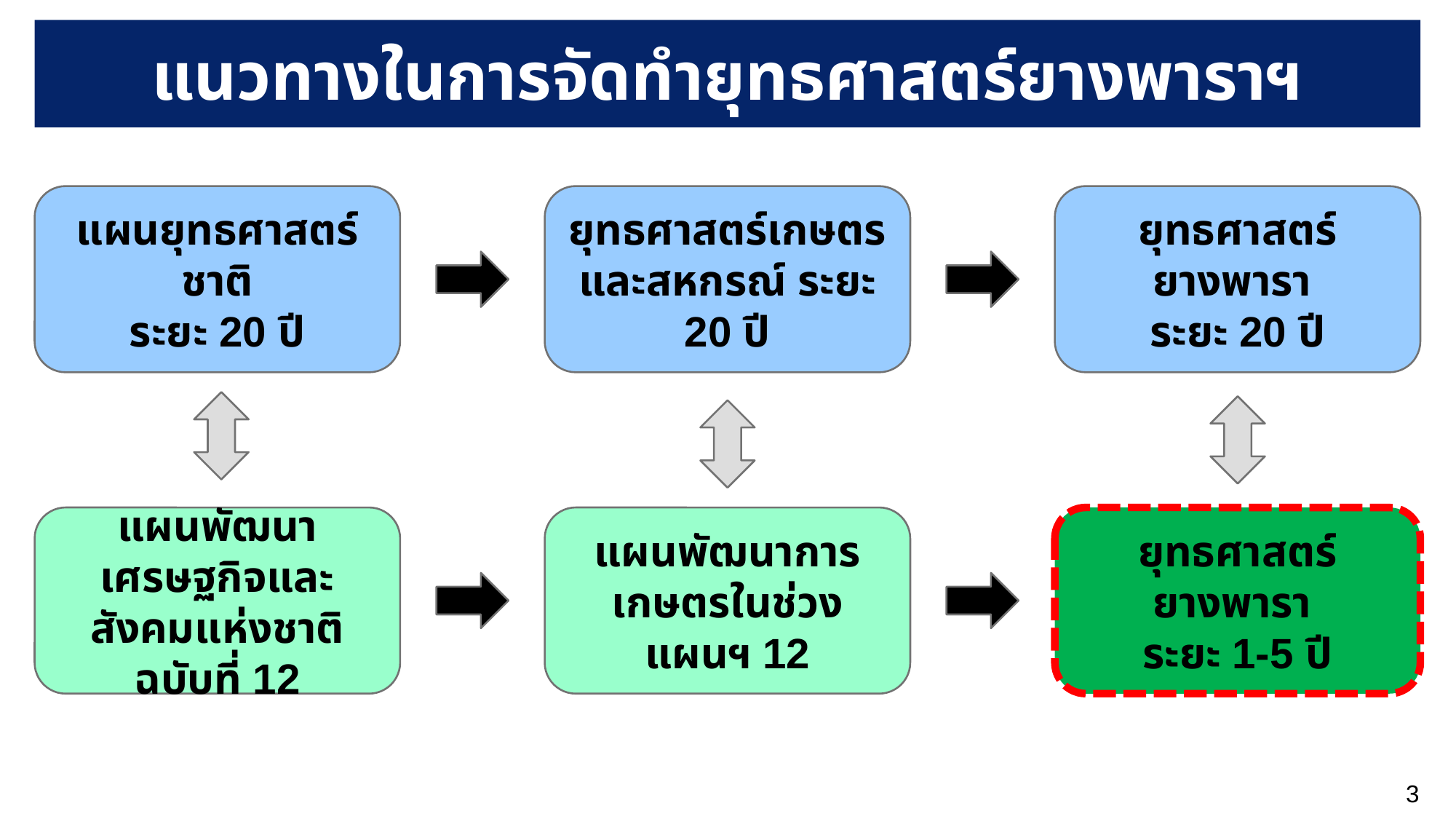

3
# แนวทางในการจัดทำยุทธศาสตร์ยางพาราฯ
แผนยุทธศาสตร์ชาติ
ระยะ 20 ปี
ยุทธศาสตร์เกษตรและสหกรณ์ ระยะ 20 ปี
ยุทธศาสตร์ยางพารา
ระยะ 20 ปี

แผนพัฒนาเศรษฐกิจและสังคมแห่งชาติ ฉบับที่ 12
แผนพัฒนาการเกษตรในช่วงแผนฯ 12
ยุทธศาสตร์ยางพารา
ระยะ 1-5 ปี